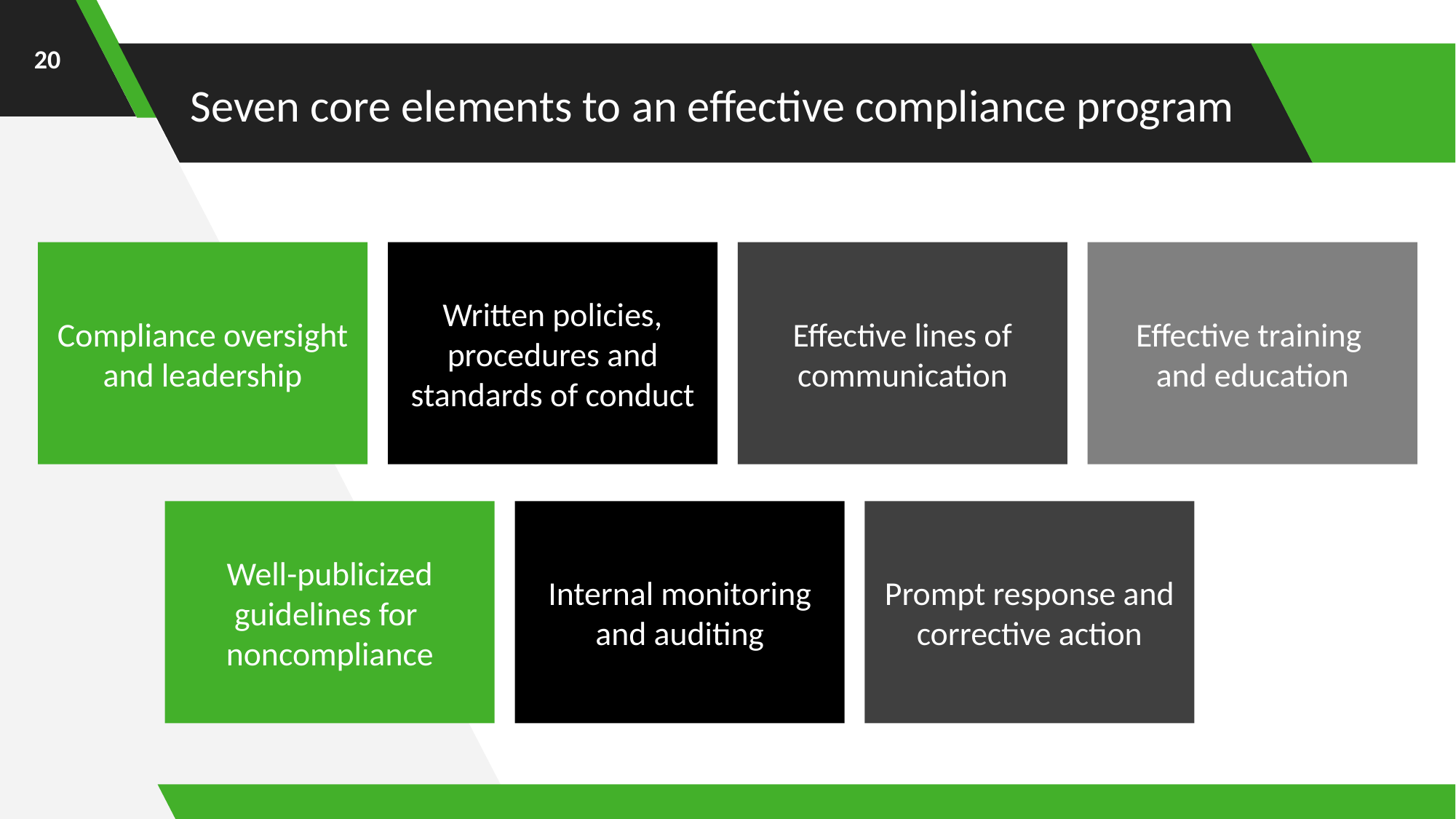

20
# Seven core elements to an effective compliance program
Compliance oversight and leadership
Written policies, procedures and standards of conduct
Effective lines of communication
Effective training
and education
Well-publicized guidelines for
noncompliance
Internal monitoring and auditing
Prompt response and corrective action